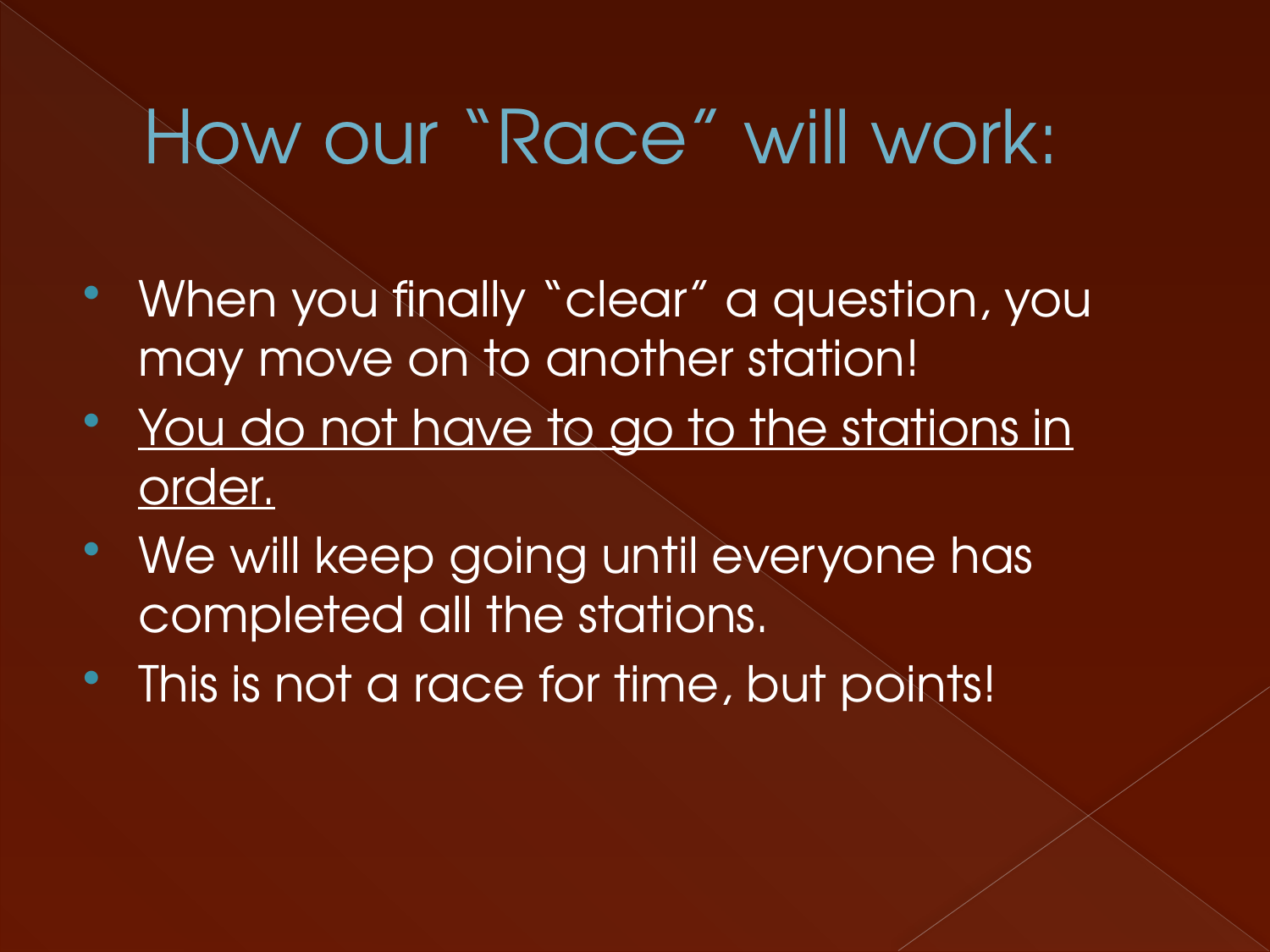

# How our “Race” will work:
When you finally “clear” a question, you may move on to another station!
You do not have to go to the stations in order.
We will keep going until everyone has completed all the stations.
This is not a race for time, but points!